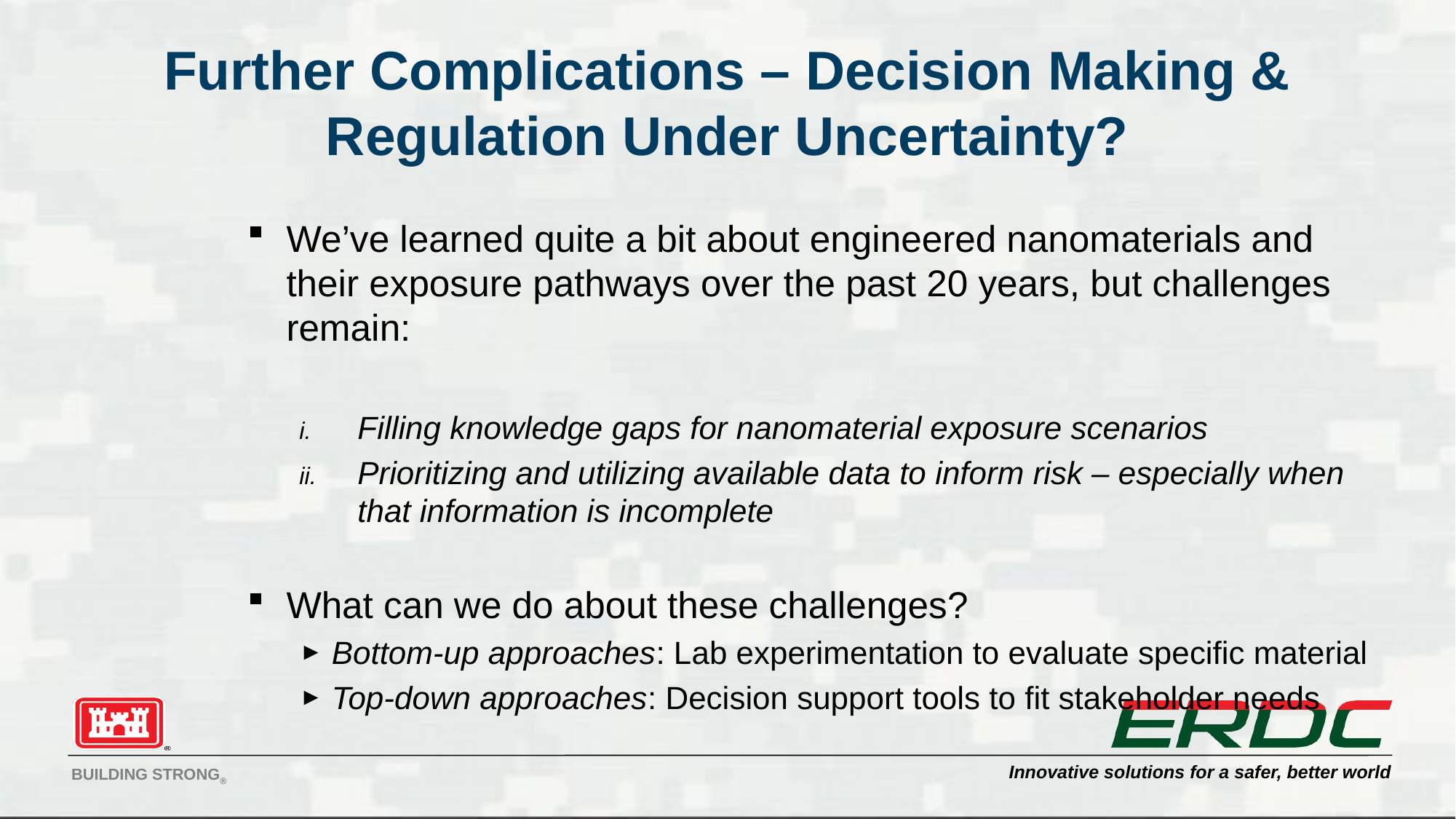

# Further Complications – Decision Making & Regulation Under Uncertainty?
We’ve learned quite a bit about engineered nanomaterials and their exposure pathways over the past 20 years, but challenges remain:

Filling knowledge gaps for nanomaterial exposure scenarios
Prioritizing and utilizing available data to inform risk – especially when that information is incomplete

What can we do about these challenges?
Bottom-up approaches: Lab experimentation to evaluate specific material
Top-down approaches: Decision support tools to fit stakeholder needs